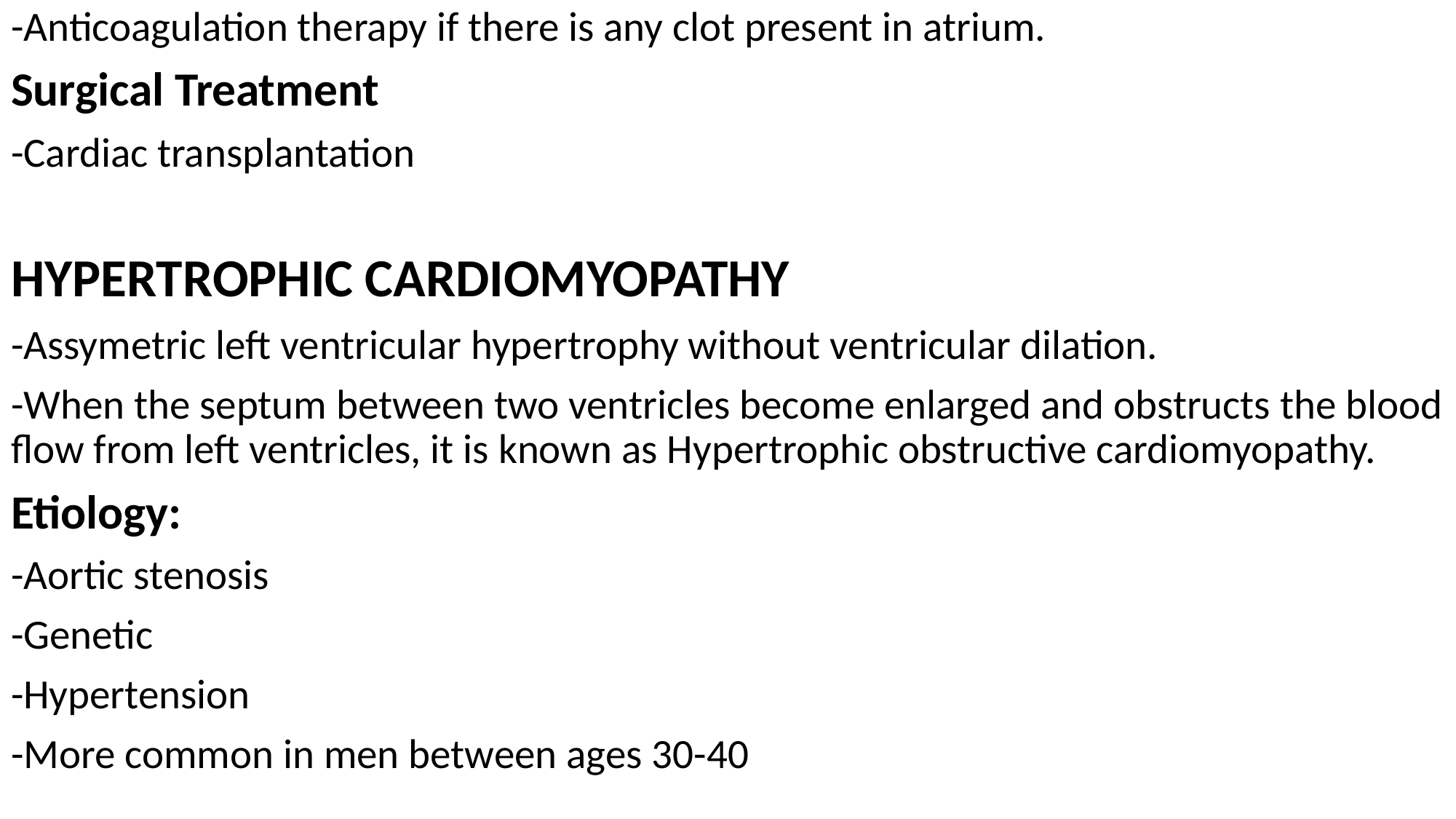

-Anticoagulation therapy if there is any clot present in atrium.
Surgical Treatment
-Cardiac transplantation

HYPERTROPHIC CARDIOMYOPATHY
-Assymetric left ventricular hypertrophy without ventricular dilation.
-When the septum between two ventricles become enlarged and obstructs the blood flow from left ventricles, it is known as Hypertrophic obstructive cardiomyopathy.
Etiology:
-Aortic stenosis
-Genetic
-Hypertension
-More common in men between ages 30-40